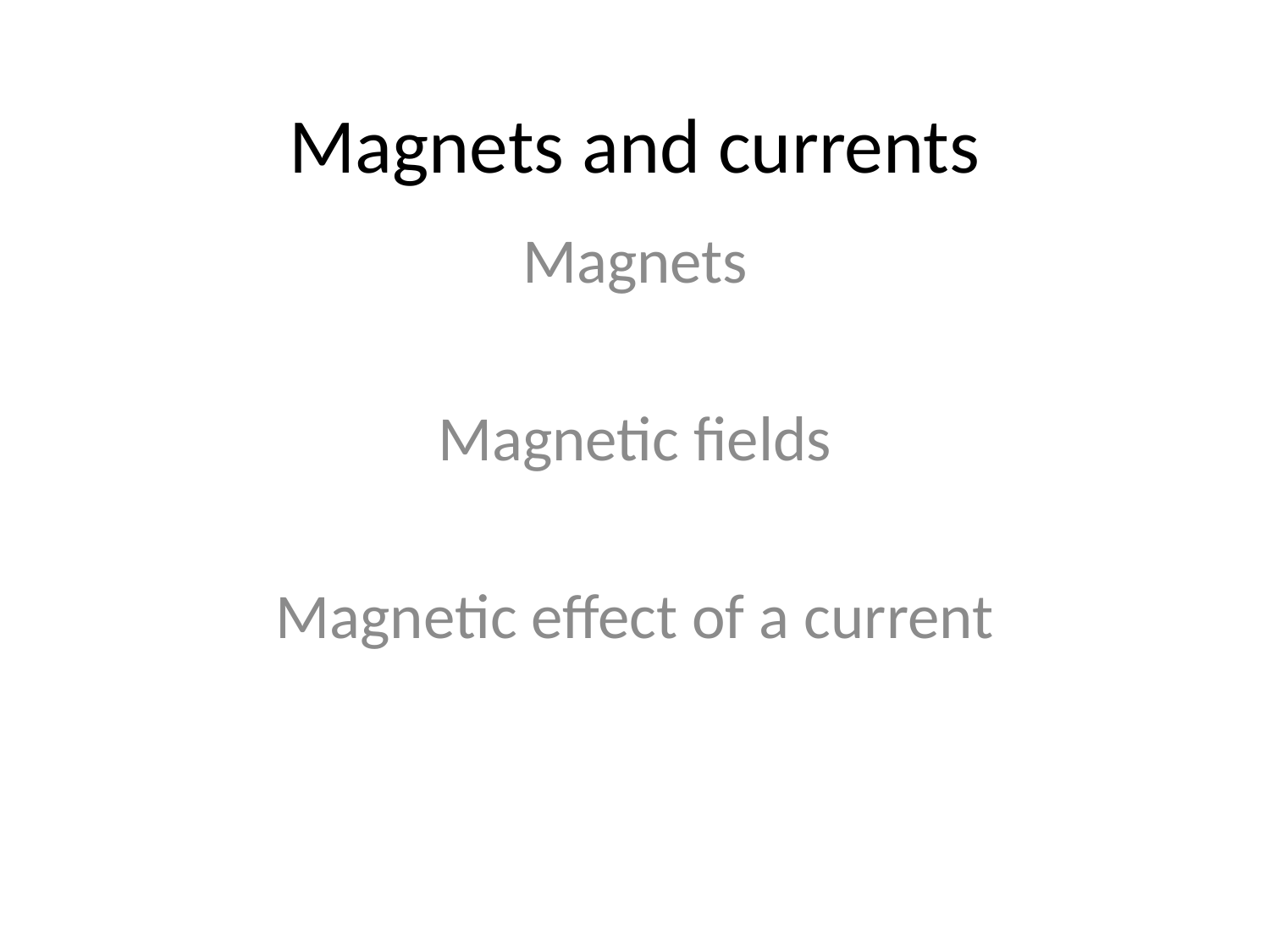

# Magnets and currents
Magnets

Magnetic fields

Magnetic effect of a current